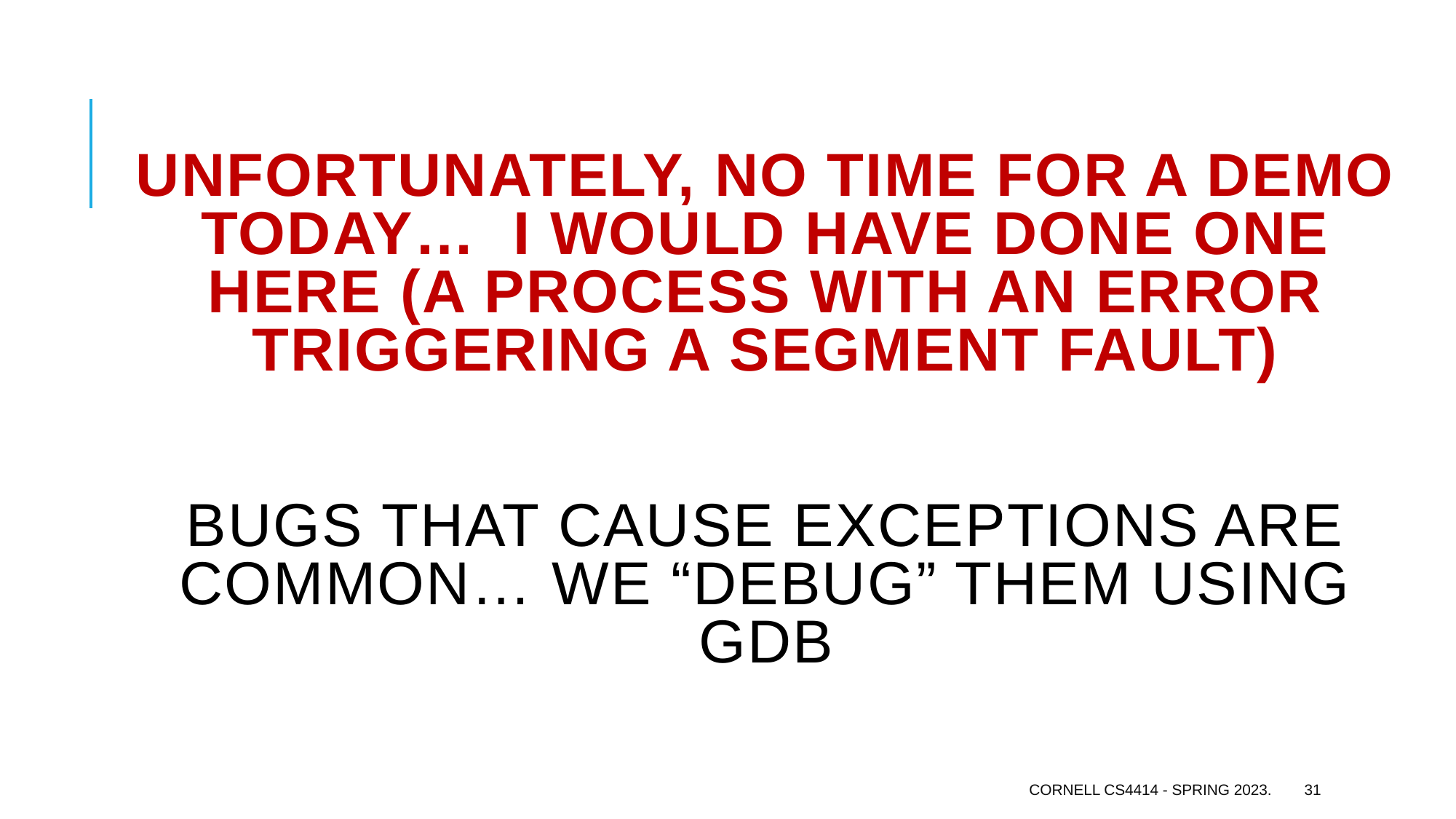

# Unfortunately, no time for a demo today…  I would have done one here (a process with an error triggering a segment fault) Bugs that cause exceptions are common… we “debug” them using gdb
Cornell CS4414 - Spring 2023.
31